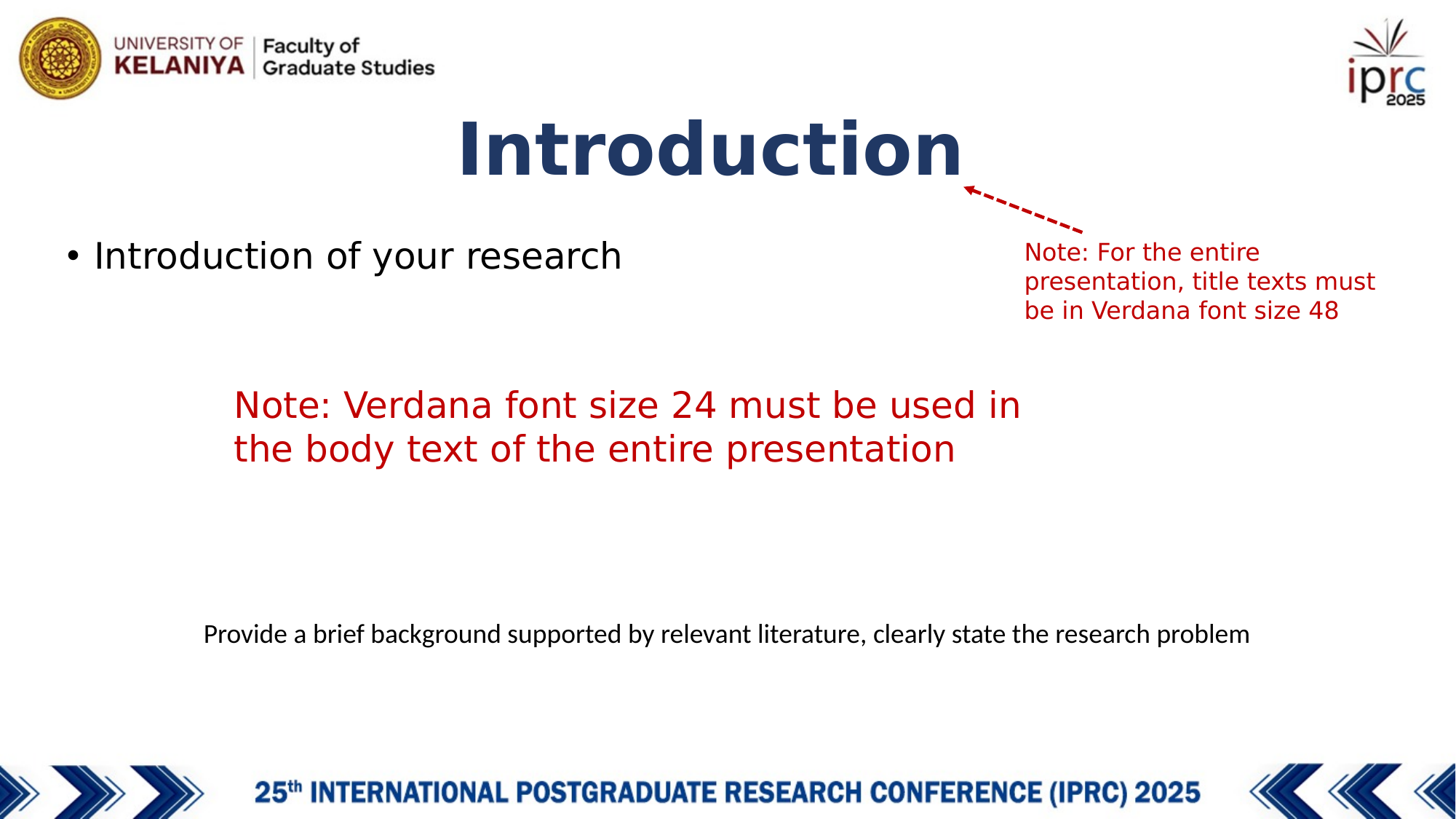

Introduction

Note: For the entire presentation, title texts must be in Verdana font size 48
Introduction of your research

Note: Verdana font size 24 must be used in the body text of the entire presentation
| Provide a brief background supported by relevant literature, clearly state the research problem |
| --- |